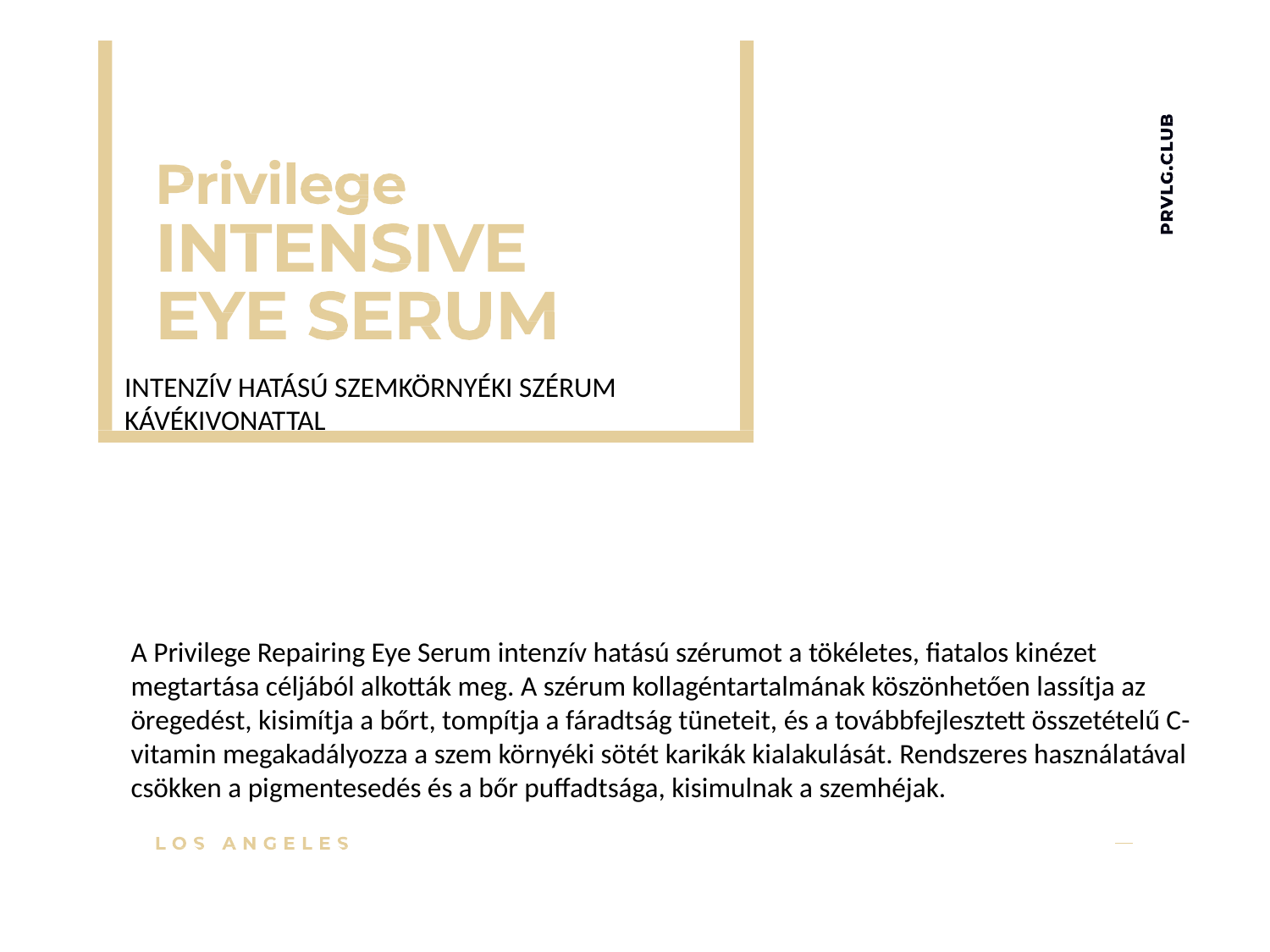

INTENZÍV HATÁSÚ SZEMKÖRNYÉKI SZÉRUM KÁVÉKIVONATTAL

A Privilege Repairing Eye Serum intenzív hatású szérumot a tökéletes, fiatalos kinézet megtartása céljából alkották meg. A szérum kollagéntartalmának köszönhetően lassítja az öregedést, kisimítja a bőrt, tompítja a fáradtság tüneteit, és a továbbfejlesztett összetételű C-vitamin megakadályozza a szem környéki sötét karikák kialakulását. Rendszeres használatával csökken a pigmentesedés és a bőr puffadtsága, kisimulnak a szemhéjak.